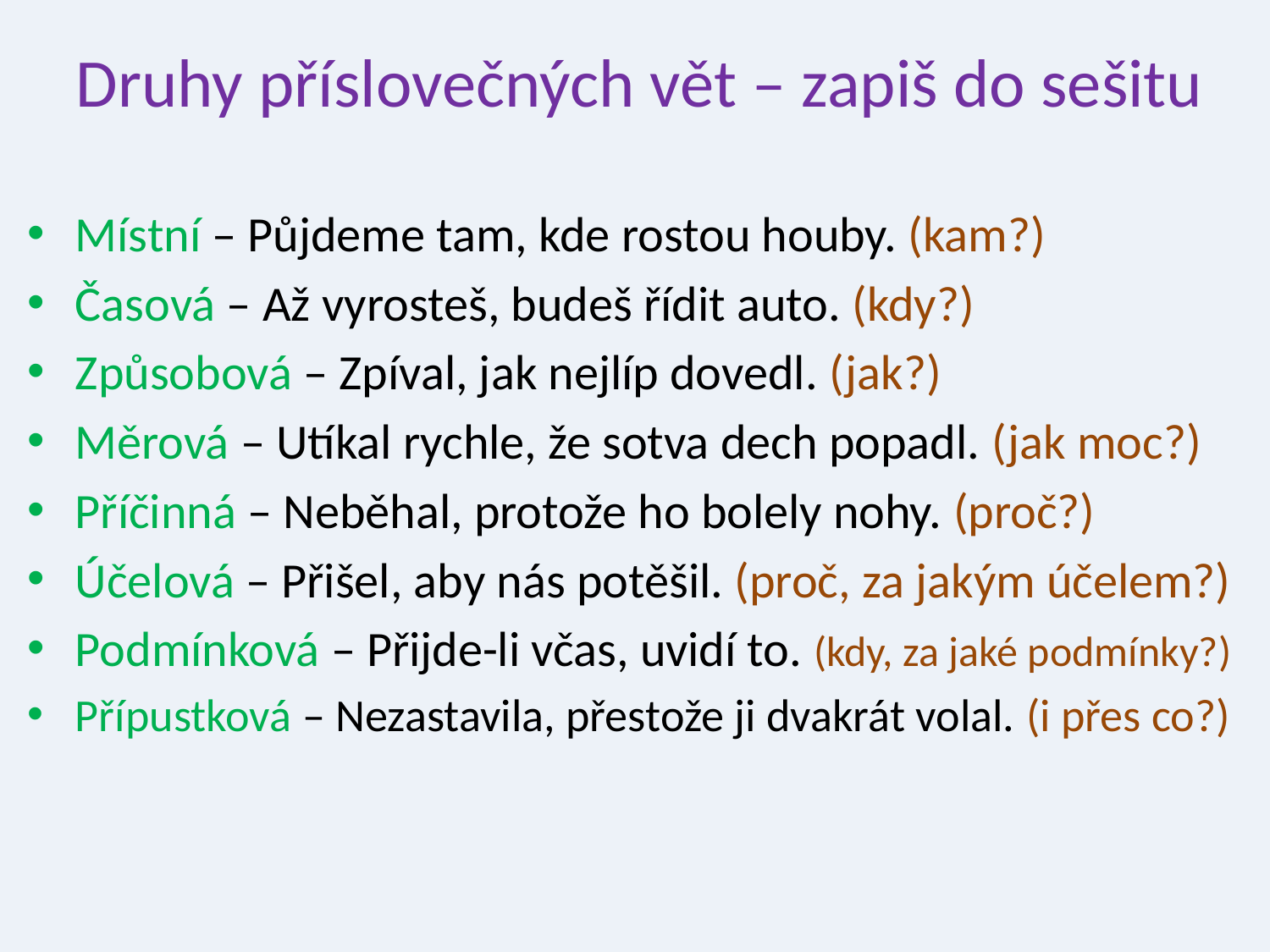

# Druhy příslovečných vět – zapiš do sešitu
Místní – Půjdeme tam, kde rostou houby. (kam?)
Časová – Až vyrosteš, budeš řídit auto. (kdy?)
Způsobová – Zpíval, jak nejlíp dovedl. (jak?)
Měrová – Utíkal rychle, že sotva dech popadl. (jak moc?)
Příčinná – Neběhal, protože ho bolely nohy. (proč?)
Účelová – Přišel, aby nás potěšil. (proč, za jakým účelem?)
Podmínková – Přijde-li včas, uvidí to. (kdy, za jaké podmínky?)
Přípustková – Nezastavila, přestože ji dvakrát volal. (i přes co?)